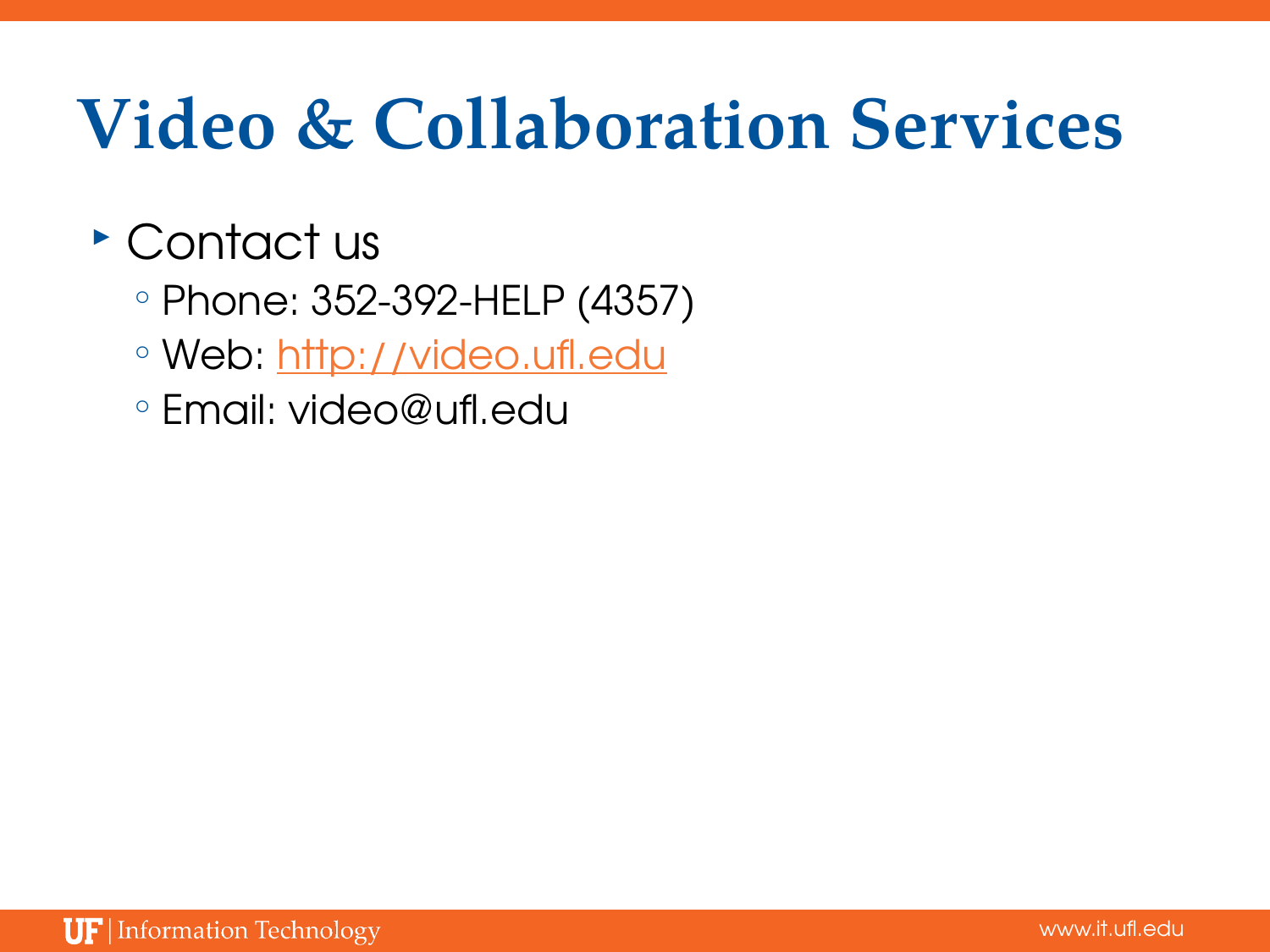

# Video & Collaboration Services
Contact us
Phone: 352-392-HELP (4357)
Web: http://video.ufl.edu
Email: video@ufl.edu